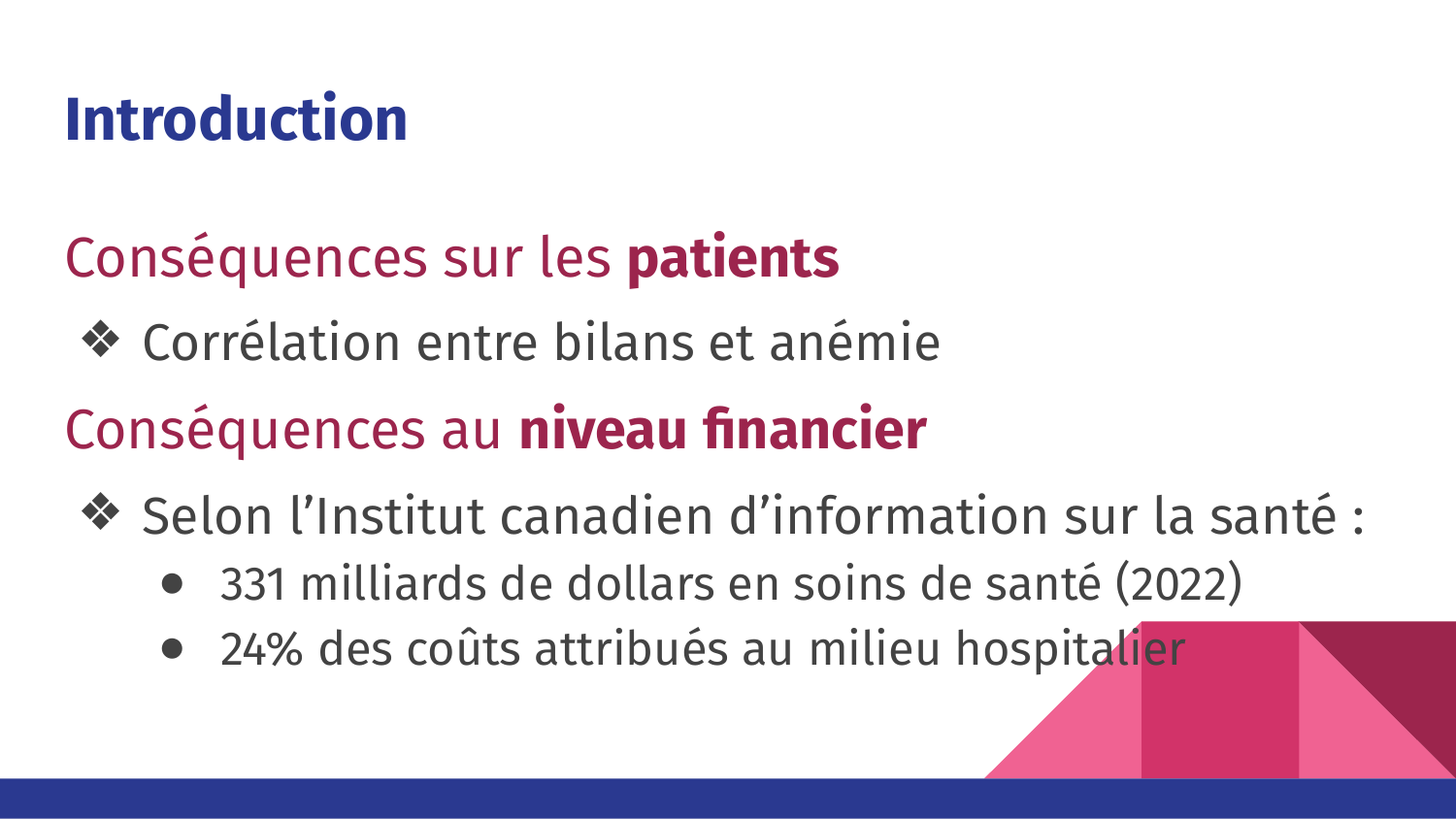

# Introduction
Conséquences sur les patients
Corrélation entre bilans et anémie
Conséquences au niveau financier
Selon l’Institut canadien d’information sur la santé :
331 milliards de dollars en soins de santé (2022)
24% des coûts attribués au milieu hospitalier